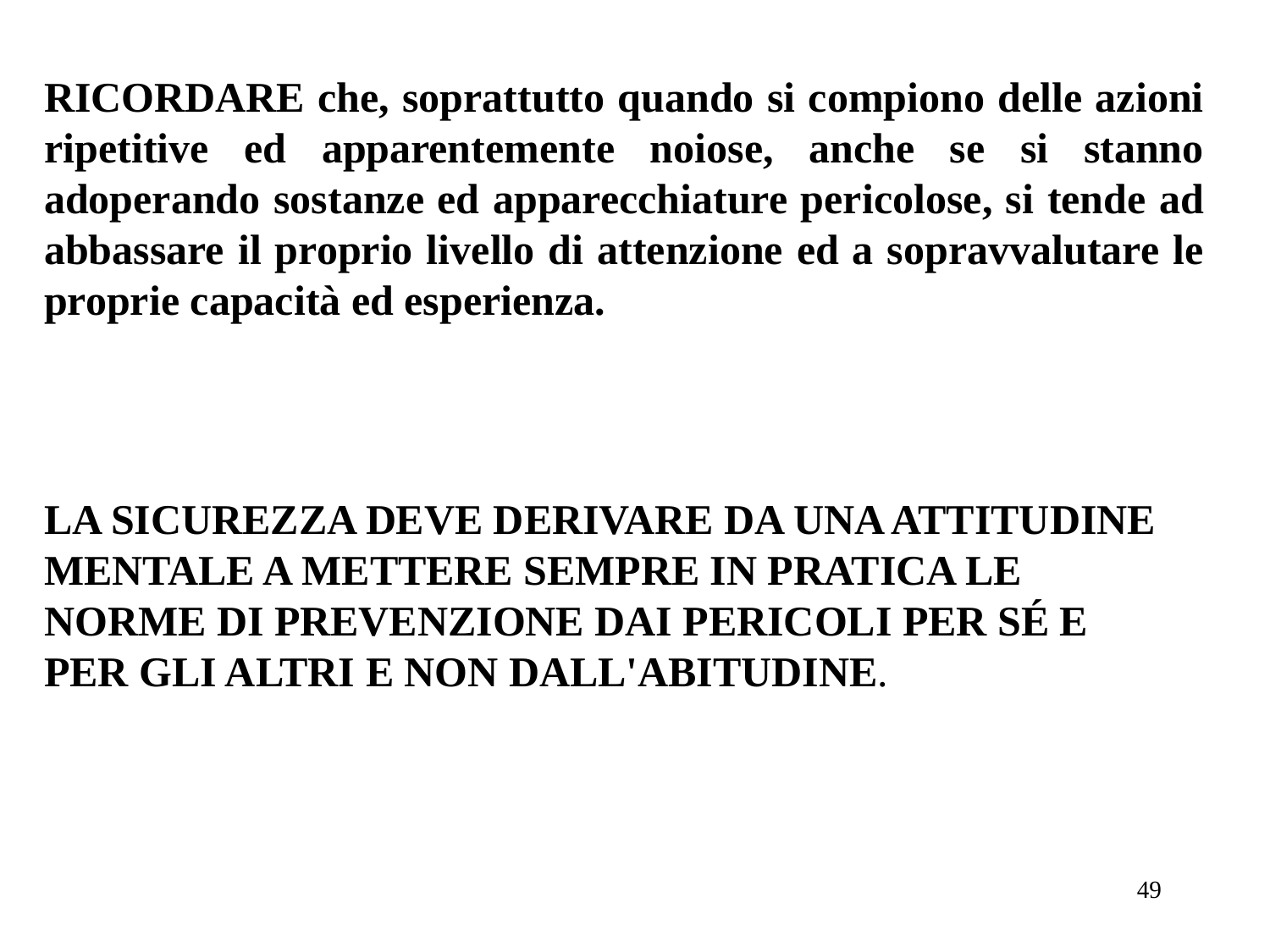

RICORDARE che, soprattutto quando si compiono delle azioni ripetitive ed apparentemente noiose, anche se si stanno adoperando sostanze ed apparecchiature pericolose, si tende ad abbassare il proprio livello di attenzione ed a sopravvalutare le proprie capacità ed esperienza.
LA SICUREZZA DEVE DERIVARE DA UNA ATTITUDINE MENTALE A METTERE SEMPRE IN PRATICA LE NORME DI PREVENZIONE DAI PERICOLI PER SÉ E PER GLI ALTRI E NON DALL'ABITUDINE.
49